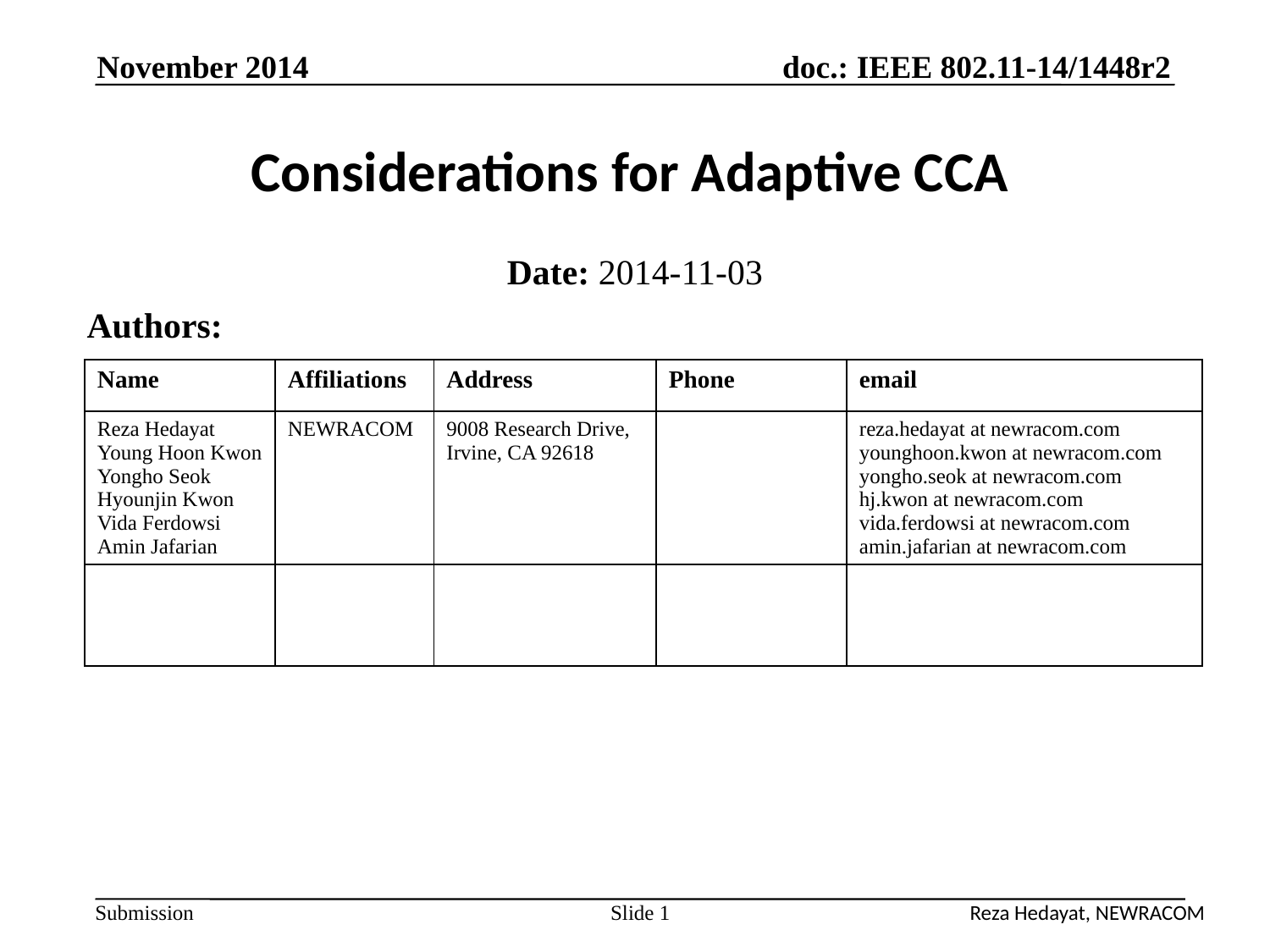

November 2014
# Considerations for Adaptive CCA
Date: 2014-11-03
Authors:
| Name | Affiliations | Address | Phone | email |
| --- | --- | --- | --- | --- |
| Reza Hedayat Young Hoon Kwon Yongho Seok Hyounjin Kwon Vida Ferdowsi Amin Jafarian | NEWRACOM | 9008 Research Drive, Irvine, CA 92618 |  | reza.hedayat at newracom.com younghoon.kwon at newracom.com yongho.seok at newracom.com hj.kwon at newracom.com vida.ferdowsi at newracom.com amin.jafarian at newracom.com |
|  |  |  |  |  |
Reza Hedayat, NEWRACOM
Slide 1